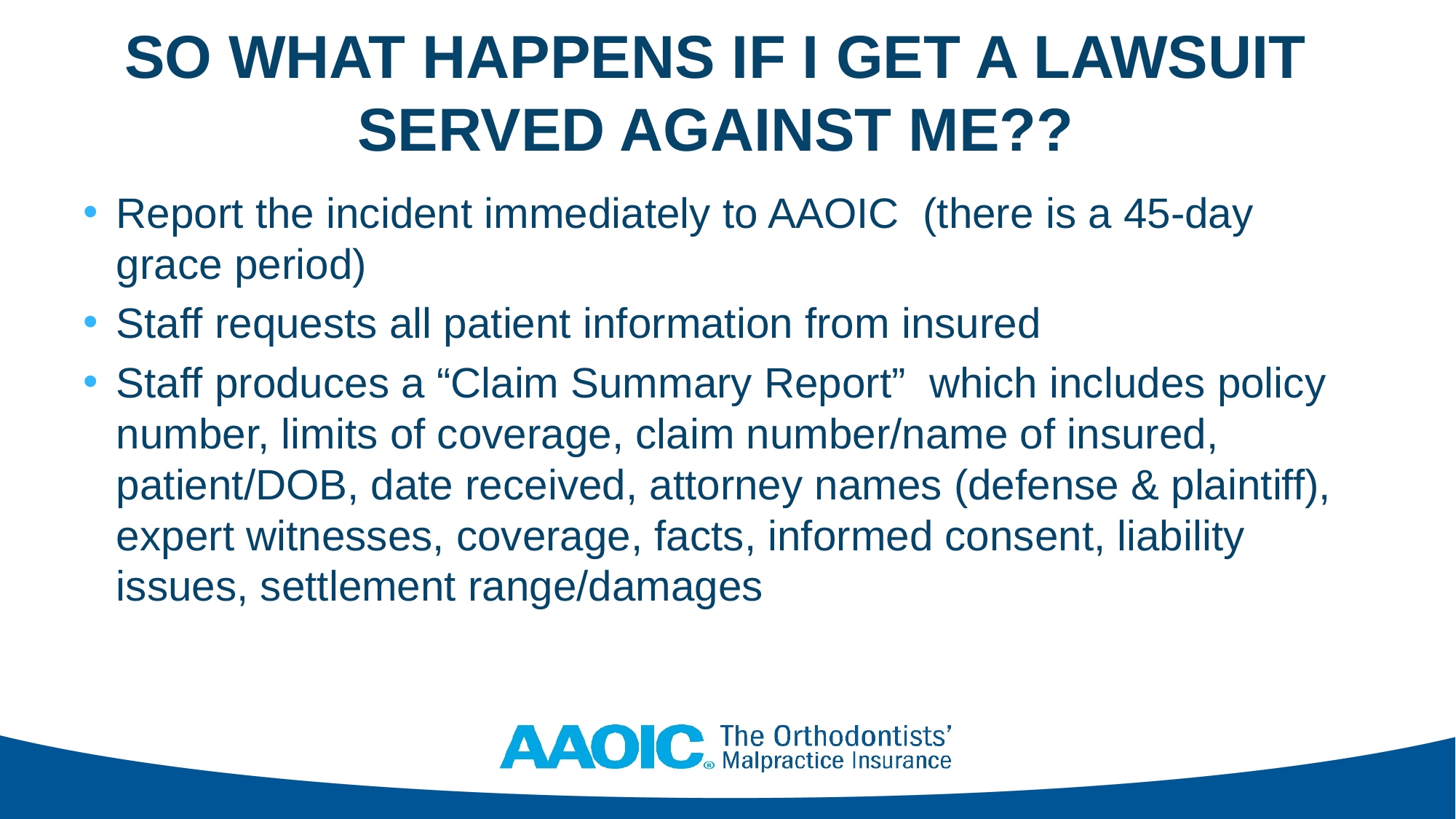

# SO WHAT HAPPENS IF I GET A LAWSUIT SERVED AGAINST ME??
Report the incident immediately to AAOIC  (there is a 45-day grace period)
Staff requests all patient information from insured
Staff produces a “Claim Summary Report”  which includes policy number, limits of coverage, claim number/name of insured, patient/DOB, date received, attorney names (defense & plaintiff), expert witnesses, coverage, facts, informed consent, liability issues, settlement range/damages